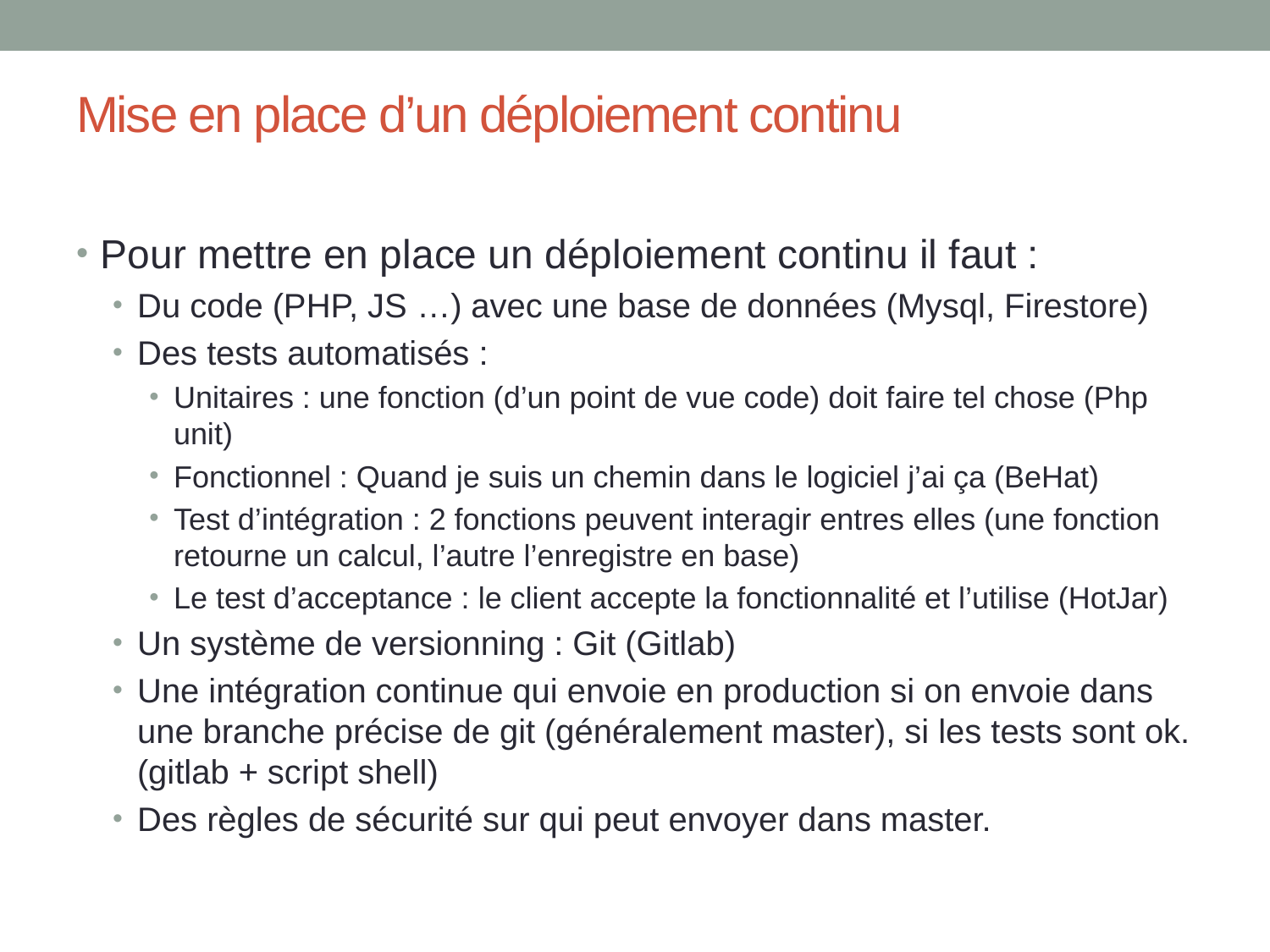

# Mise en place d’un déploiement continu
Pour mettre en place un déploiement continu il faut :
Du code (PHP, JS …) avec une base de données (Mysql, Firestore)
Des tests automatisés :
Unitaires : une fonction (d’un point de vue code) doit faire tel chose (Php unit)
Fonctionnel : Quand je suis un chemin dans le logiciel j’ai ça (BeHat)
Test d’intégration : 2 fonctions peuvent interagir entres elles (une fonction retourne un calcul, l’autre l’enregistre en base)
Le test d’acceptance : le client accepte la fonctionnalité et l’utilise (HotJar)
Un système de versionning : Git (Gitlab)
Une intégration continue qui envoie en production si on envoie dans une branche précise de git (généralement master), si les tests sont ok. (gitlab + script shell)
Des règles de sécurité sur qui peut envoyer dans master.